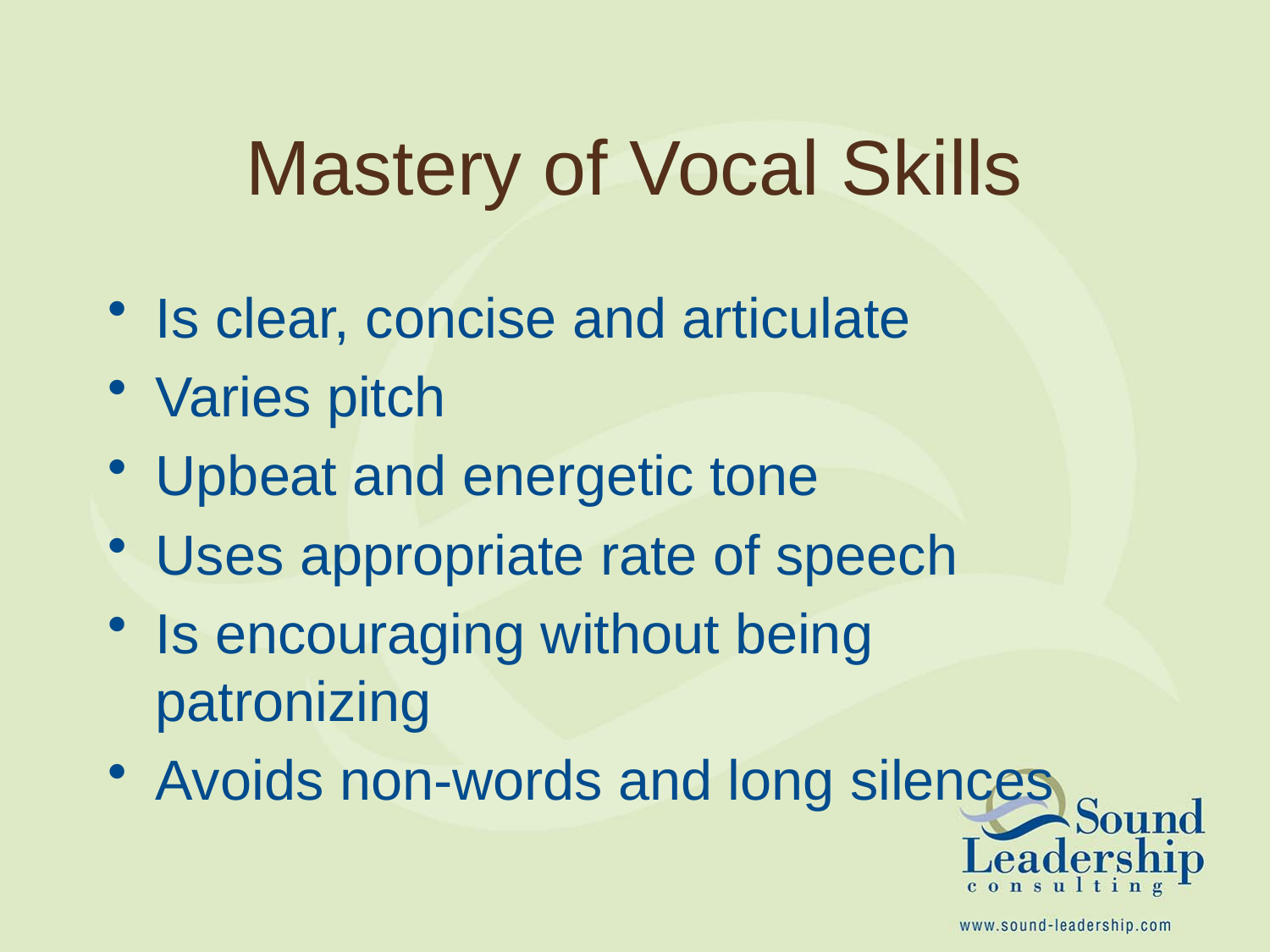

# Mastery of Vocal Skills
Is clear, concise and articulate
Varies pitch
Upbeat and energetic tone
Uses appropriate rate of speech
Is encouraging without being patronizing
Avoids non-words and long silences